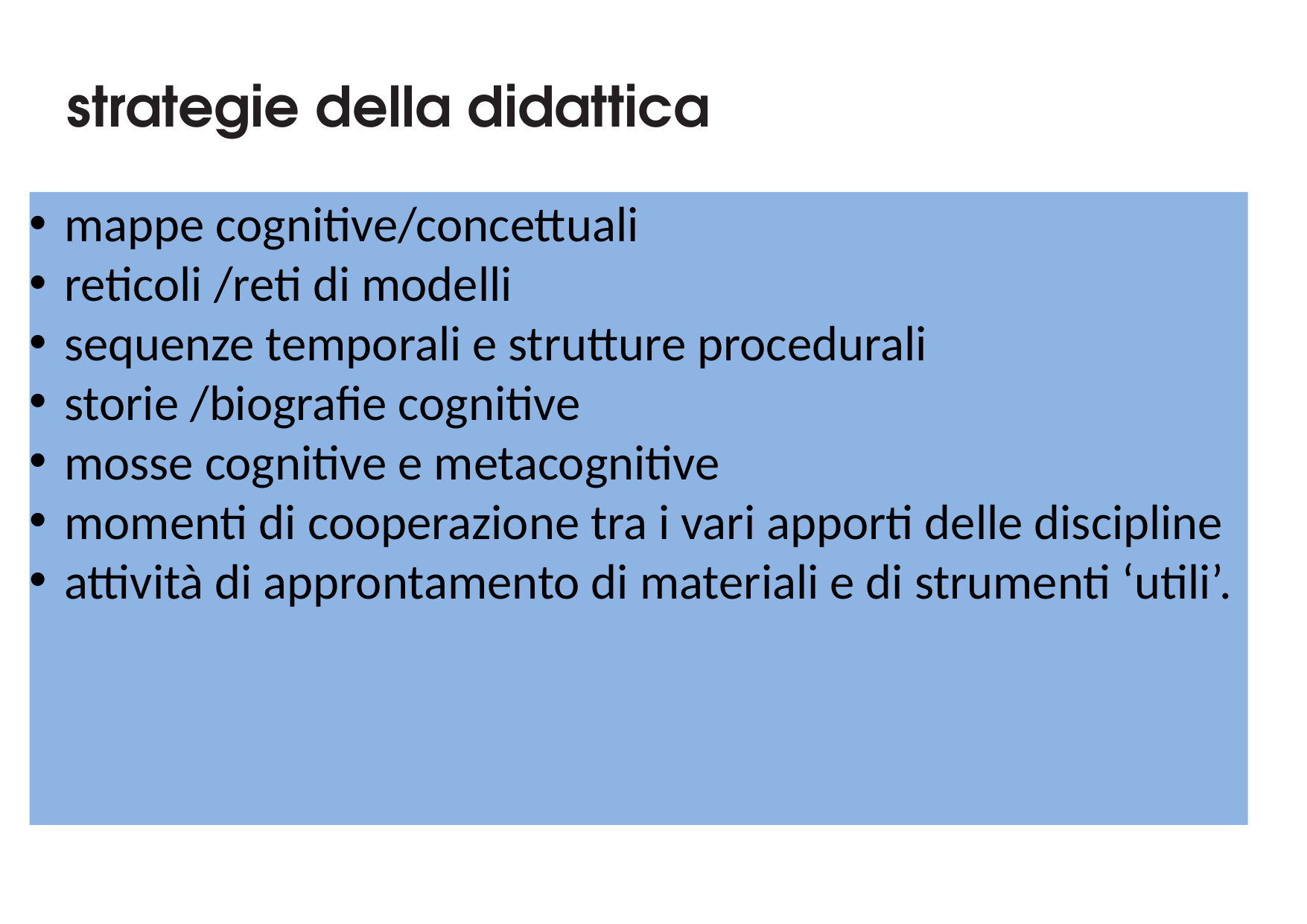

# strategie della didattica
mappe cognitive/concettuali
reticoli /reti di modelli
sequenze temporali e strutture procedurali
storie /biografie cognitive
mosse cognitive e metacognitive
momenti di cooperazione tra i vari apporti delle discipline
attività di approntamento di materiali e di strumenti ‘utili’.